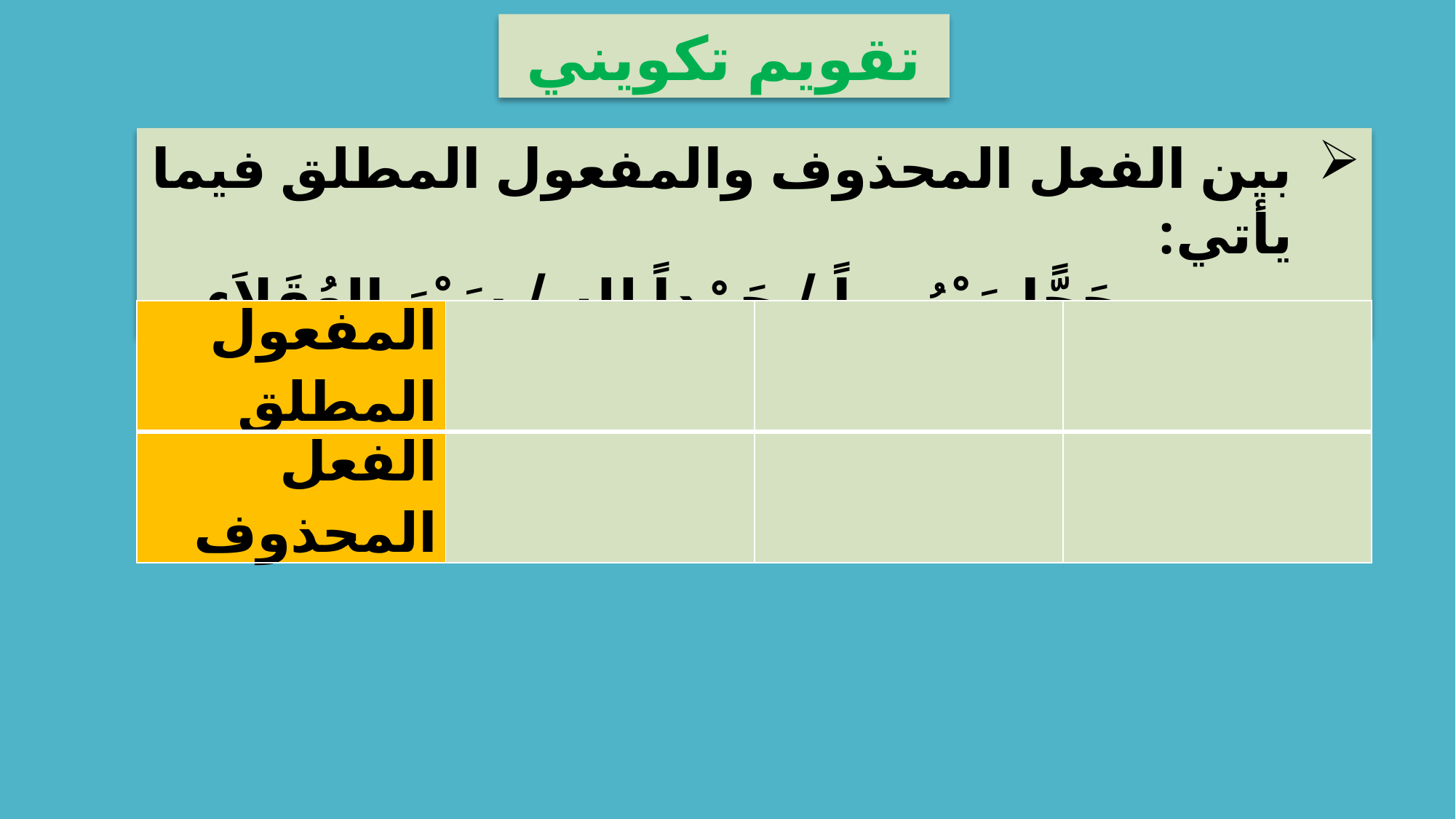

تقويم تكويني
بين الفعل المحذوف والمفعول المطلق فيما يأتي:
                 حَجًّا مَبْرُوراً / حَمْداً للهِ / سَيْرَ العُقَلاَءِ
| المفعول المطلق |  |  |  |
| --- | --- | --- | --- |
| الفعل المحذوف |  |  |  |